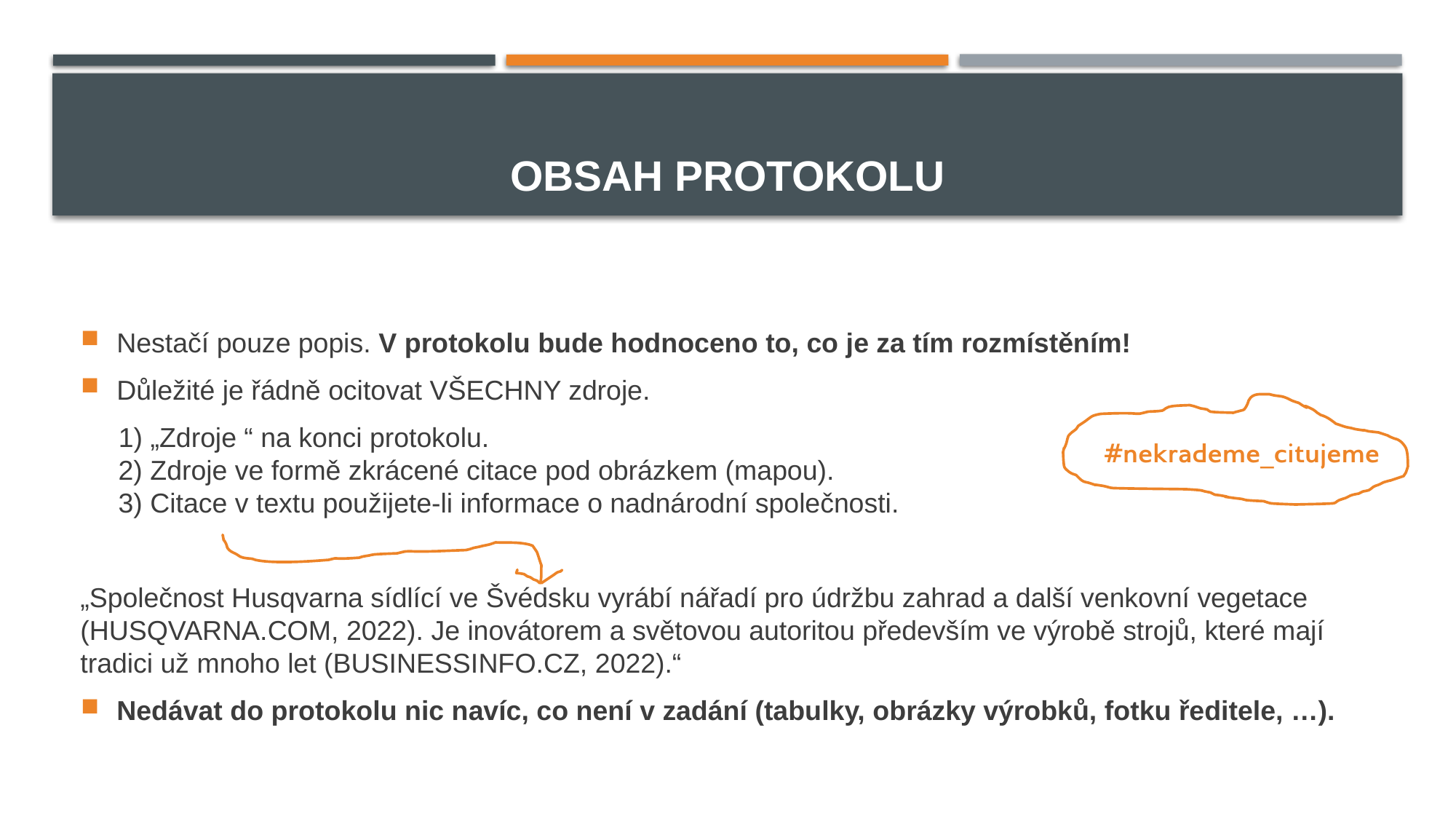

# Obsah protokolu
Nestačí pouze popis. V protokolu bude hodnoceno to, co je za tím rozmístěním!
Důležité je řádně ocitovat VŠECHNY zdroje.
     1) „Zdroje “ na konci protokolu.
     2) Zdroje ve formě zkrácené citace pod obrázkem (mapou).
     3) Citace v textu použijete-li informace o nadnárodní společnosti.

„Společnost Husqvarna sídlící ve Švédsku vyrábí nářadí pro údržbu zahrad a další venkovní vegetace (HUSQVARNA.COM, 2022). Je inovátorem a světovou autoritou především ve výrobě strojů, které mají
tradici už mnoho let (BUSINESSINFO.CZ, 2022).“
Nedávat do protokolu nic navíc, co není v zadání (tabulky, obrázky výrobků, fotku ředitele, …).

#nekrademe_citujeme